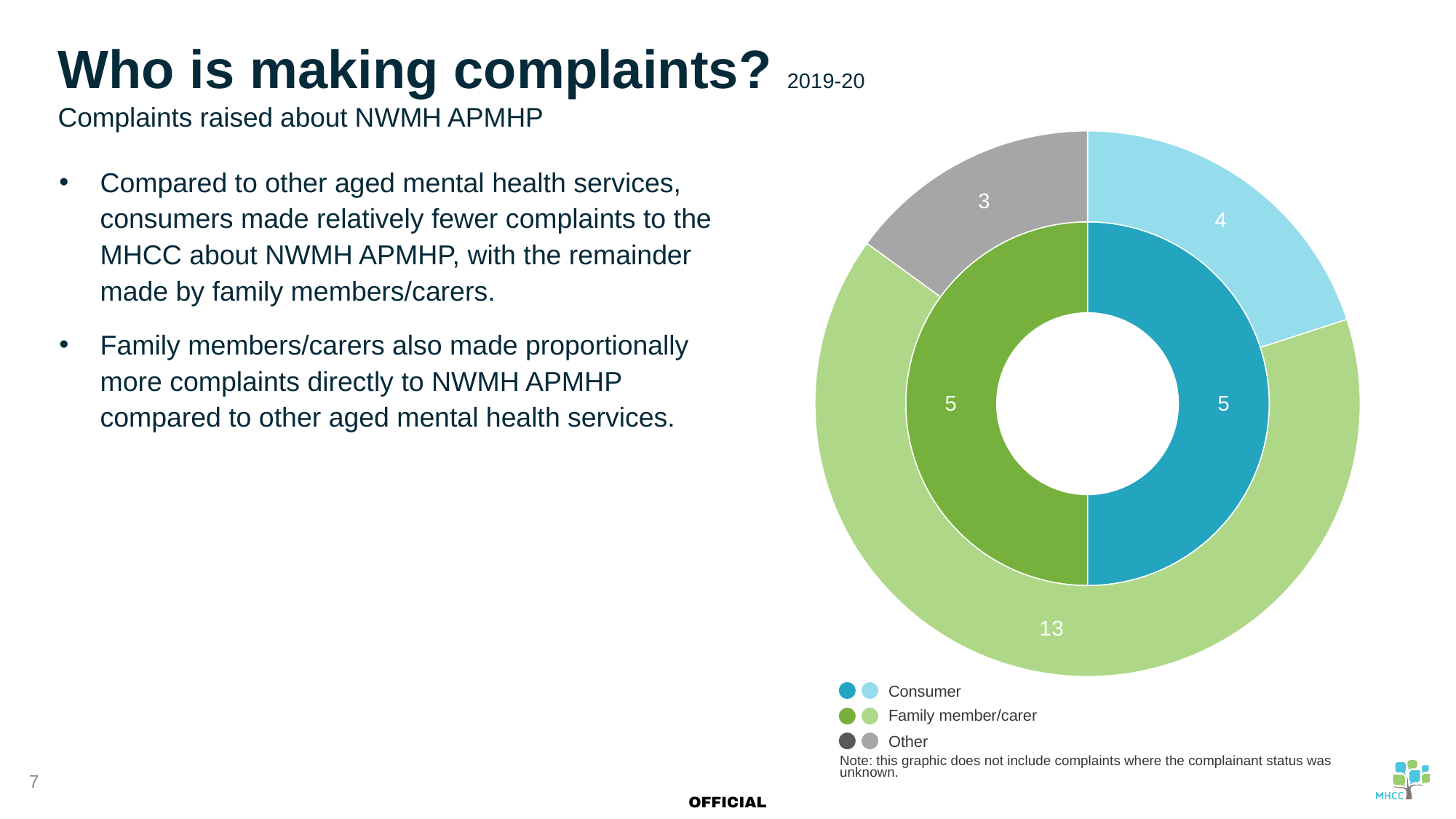

Complaints to NWMH APMHP
Who is making complaints? 2019-20
Complaints raised about NWMH APMHP

### Chart

| Category | Complaints to the MHCC | Complaints to service |
|---|---|---|
| Consumers | 5.0 | 4.0 |
| Family members/carers | 5.0 | 13.0 |
| Other | None | 3.0 |
Compared to other aged mental health services, consumers made relatively fewer complaints to the MHCC about NWMH APMHP, with the remainder made by family members/carers.
Family members/carers also made proportionally more complaints directly to NWMH APMHP compared to other aged mental health services.
Complaints to MHCC
Consumer

Family member/carer

Other

Note: this graphic does not include complaints where the complainant status was unknown.